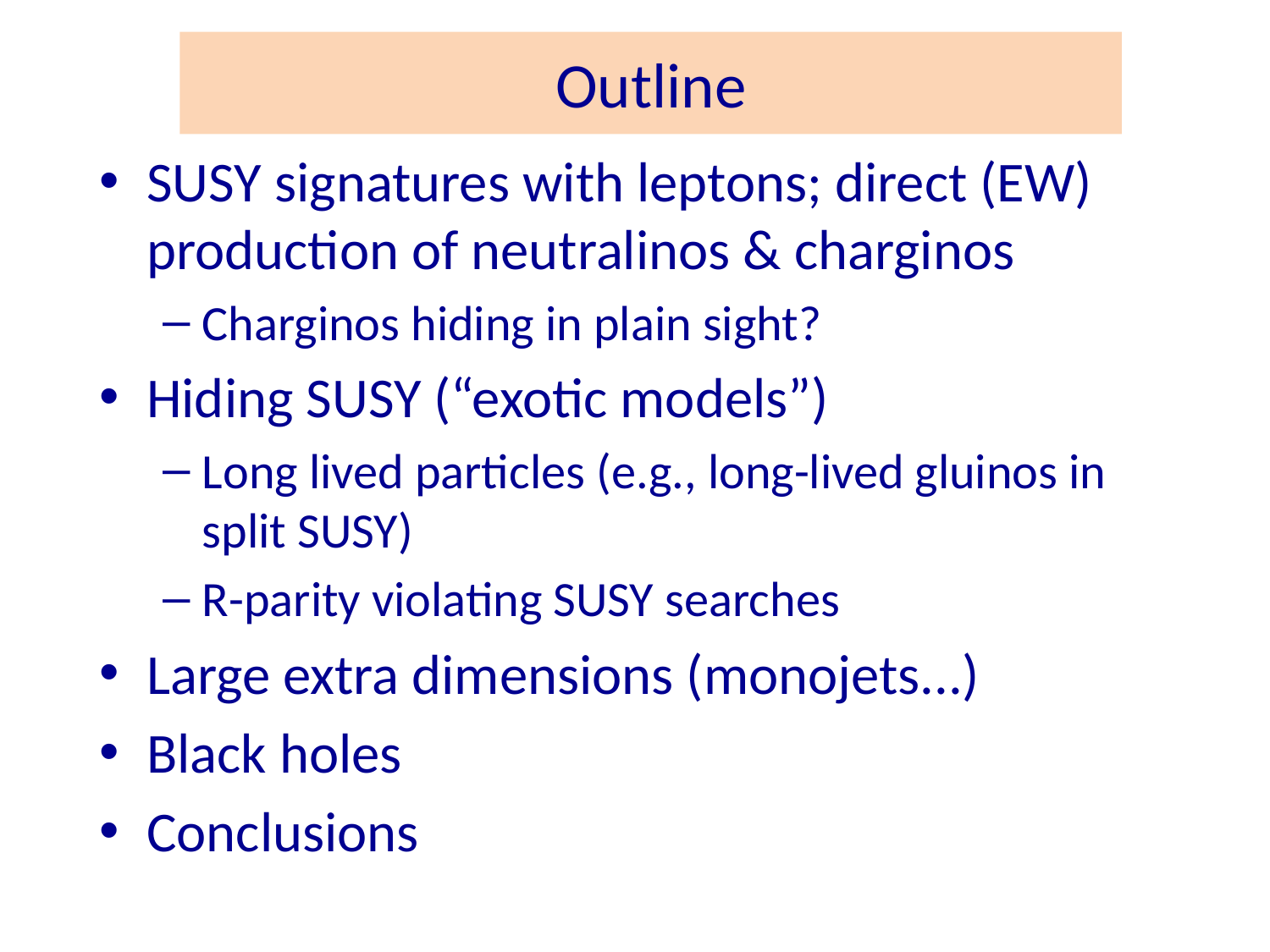

# Outline
SUSY signatures with leptons; direct (EW) production of neutralinos & charginos
Charginos hiding in plain sight?
Hiding SUSY (“exotic models”)
Long lived particles (e.g., long-lived gluinos in split SUSY)
R-parity violating SUSY searches
Large extra dimensions (monojets...)
Black holes
Conclusions